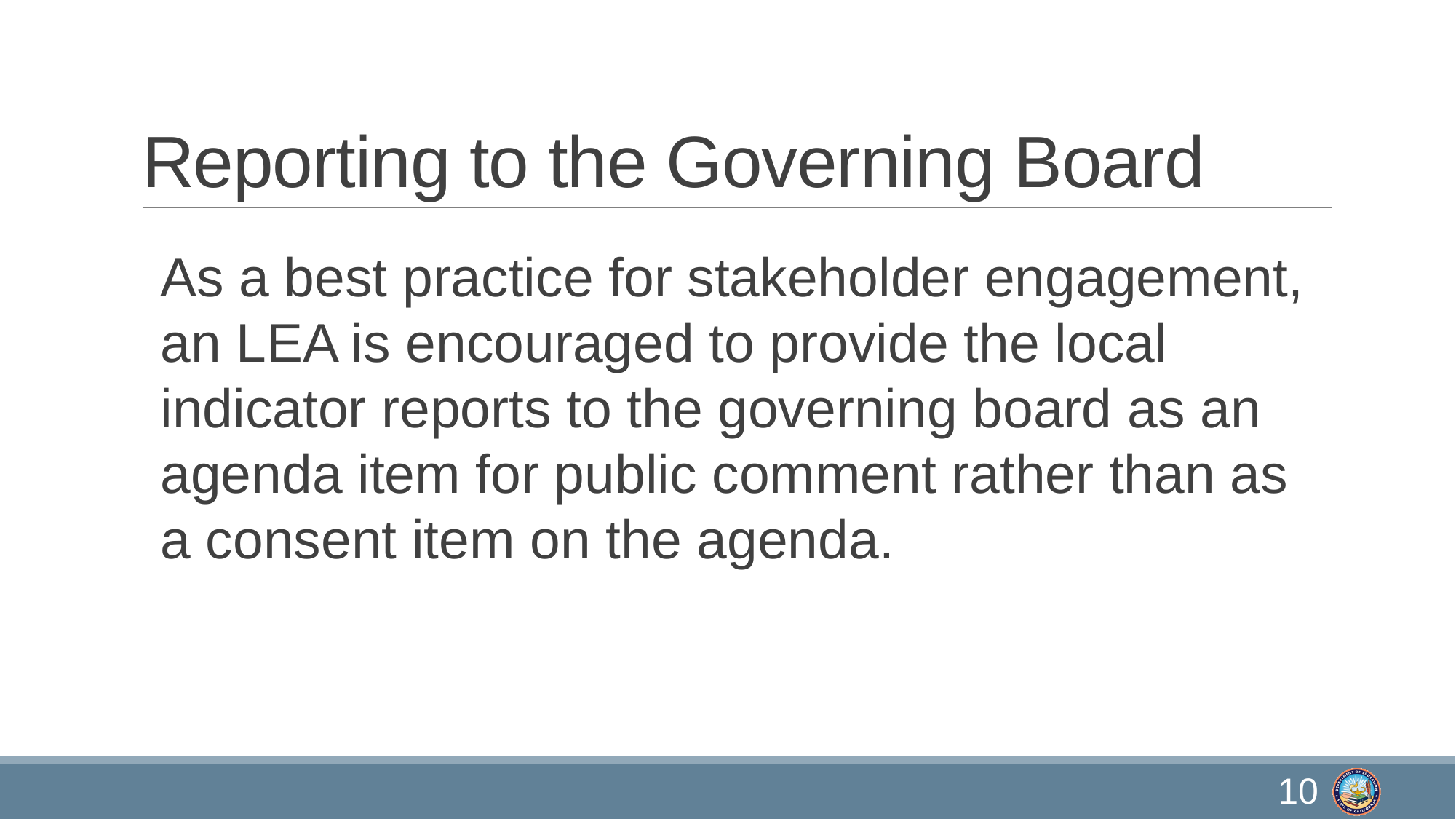

# Reporting to the Governing Board
As a best practice for stakeholder engagement, an LEA is encouraged to provide the local indicator reports to the governing board as an agenda item for public comment rather than as a consent item on the agenda.
10